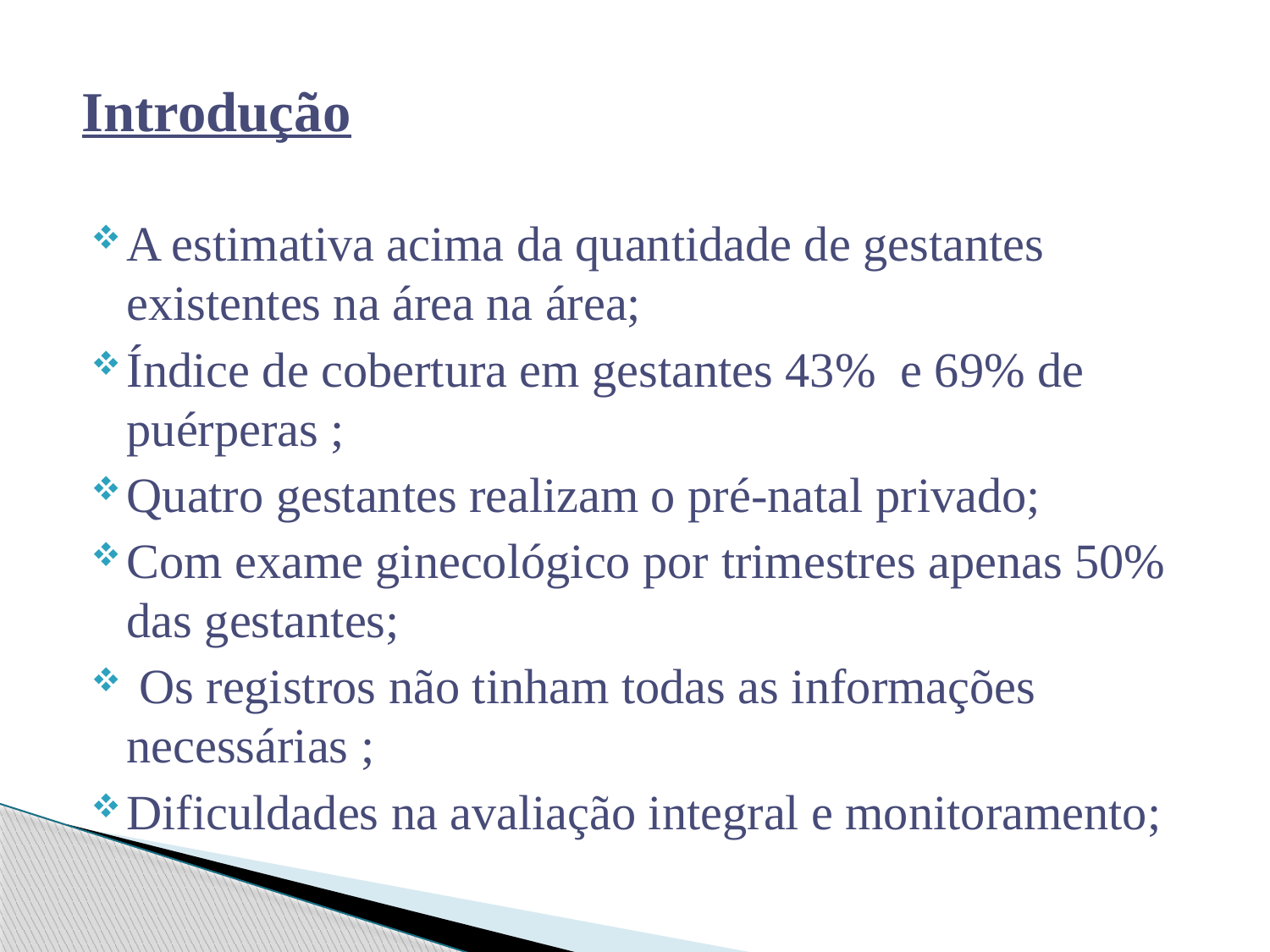

Introdução
A estimativa acima da quantidade de gestantes existentes na área na área;
Índice de cobertura em gestantes 43%  e 69% de puérperas ;
Quatro gestantes realizam o pré-natal privado;
Com exame ginecológico por trimestres apenas 50% das gestantes;
 Os registros não tinham todas as informações necessárias ;
Dificuldades na avaliação integral e monitoramento;